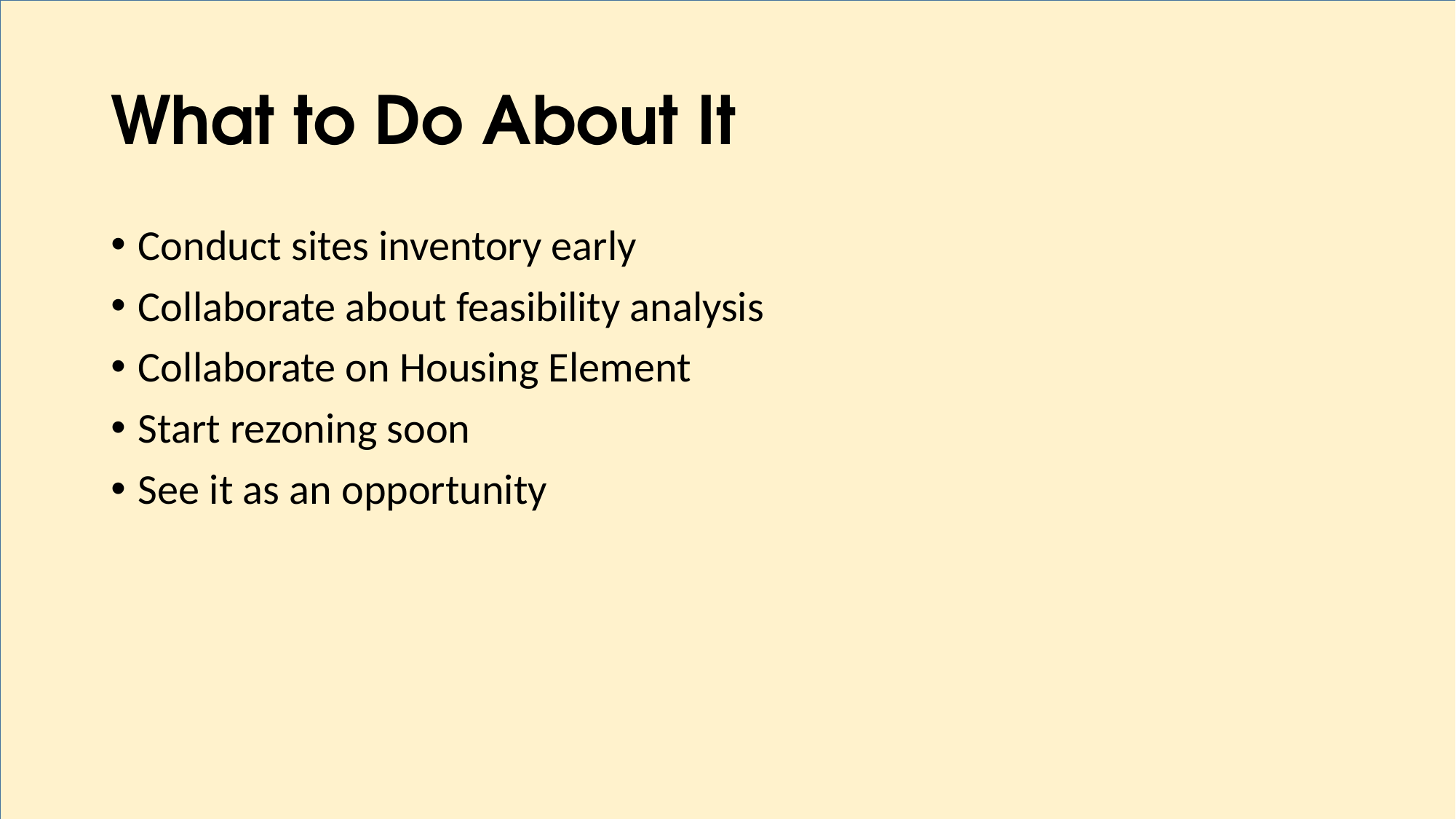

# What to Do About It
Conduct sites inventory early
Collaborate about feasibility analysis
Collaborate on Housing Element
Start rezoning soon
See it as an opportunity